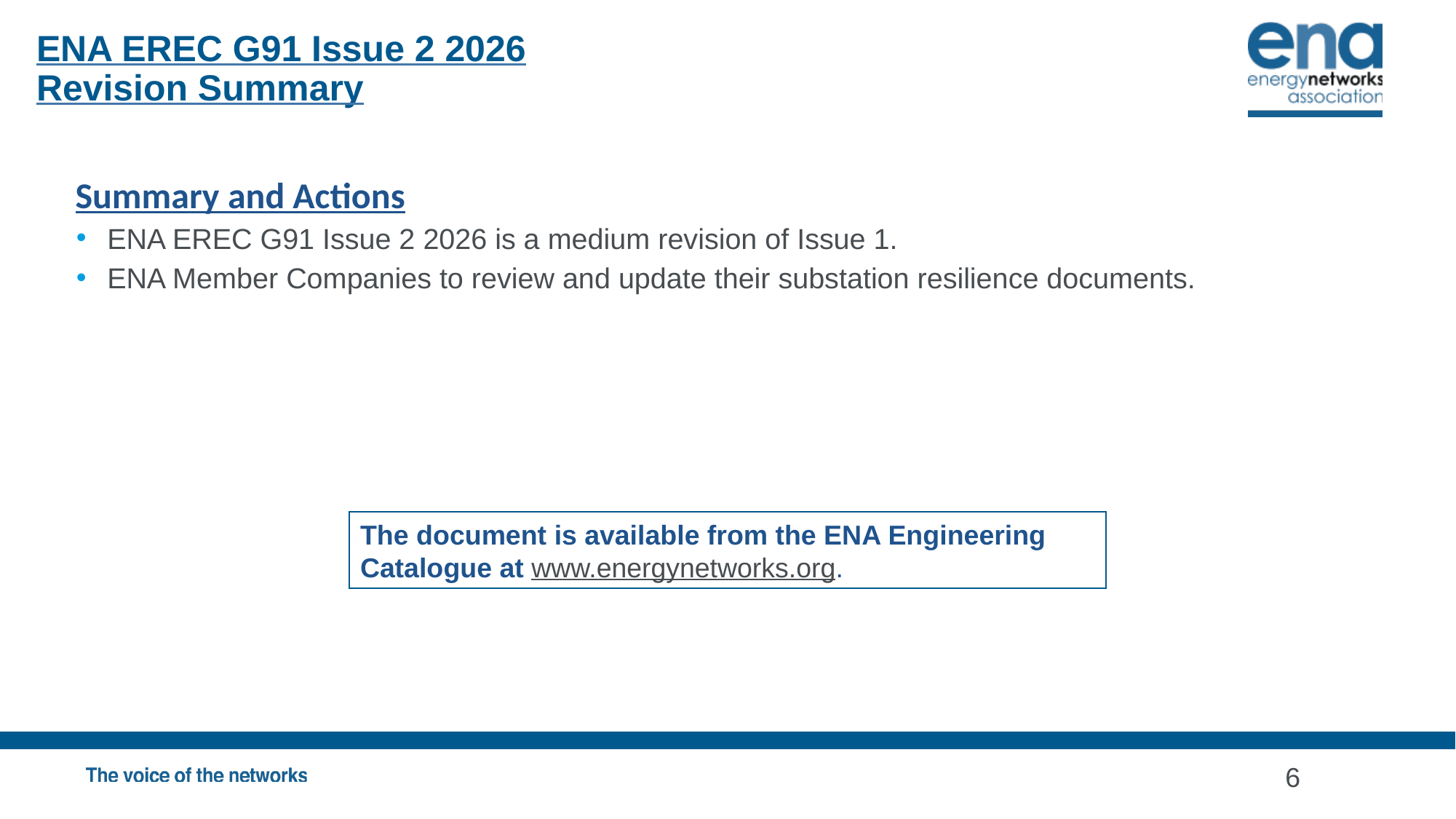

ENA EREC G91 Issue 2 2026
Revision Summary
Summary and Actions
ENA EREC G91 Issue 2 2026 is a medium revision of Issue 1.
ENA Member Companies to review and update their substation resilience documents.
The document is available from the ENA Engineering Catalogue at www.energynetworks.org.
6